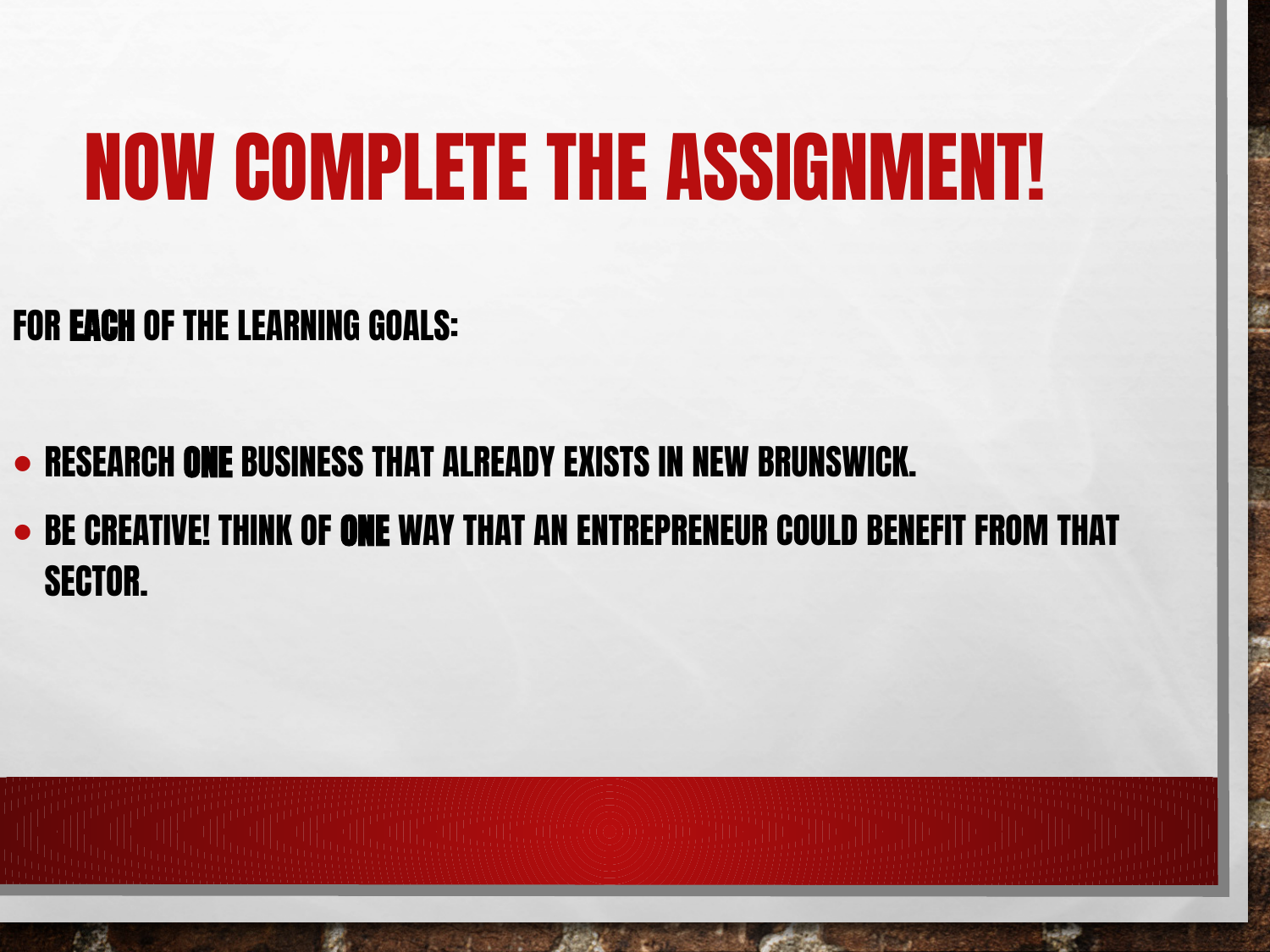

# Now Complete the Assignment!
For each of the learning goals:

Research one business that already exists in New Brunswick.
Be creative! Think of one way that an entrepreneur could benefit from that sector.